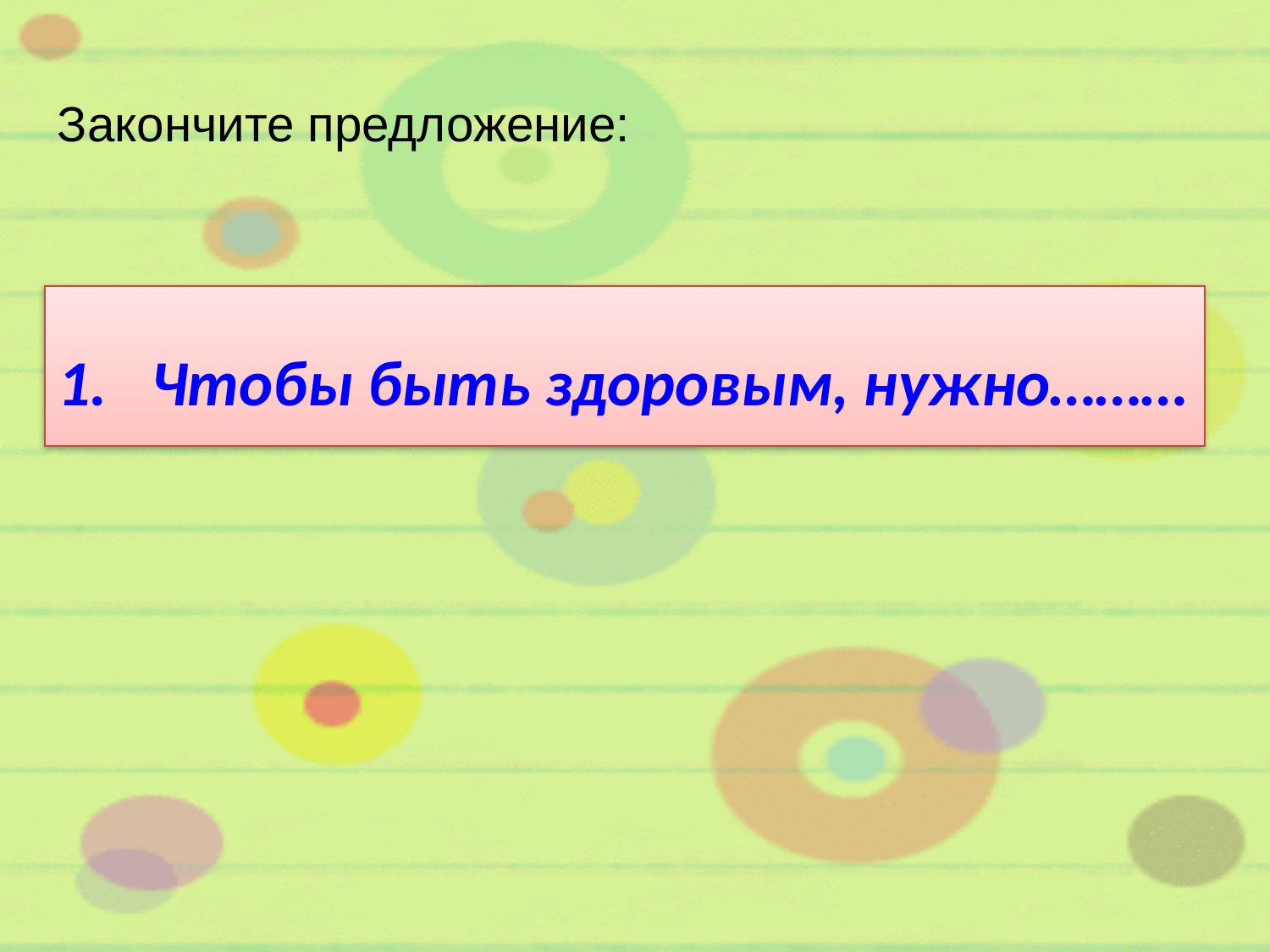

Закончите предложение:

1.   Чтобы быть здоровым, нужно………